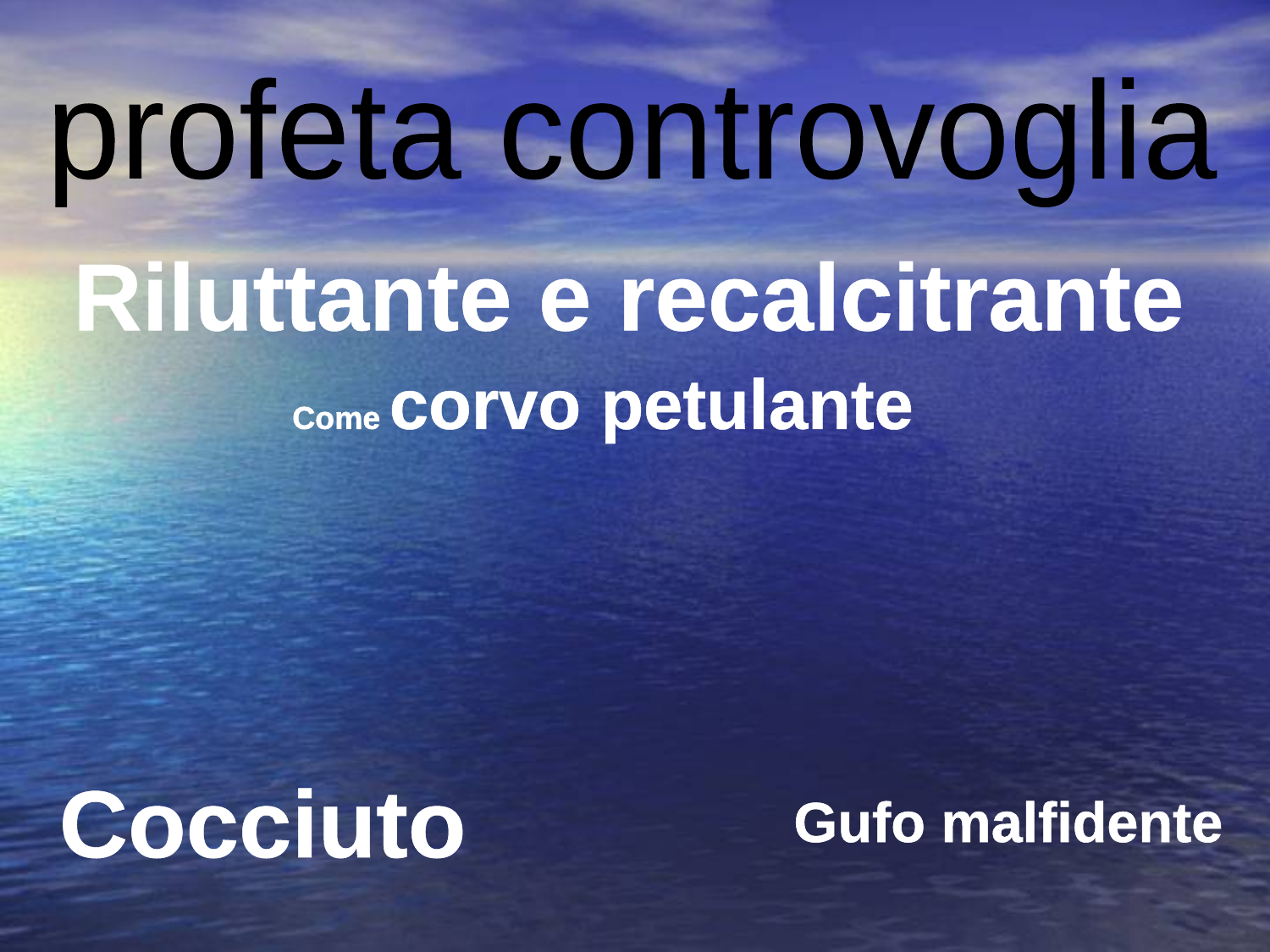

profeta controvoglia
Riluttante e recalcitrante
Come corvo petulante
Cocciuto
Gufo malfidente